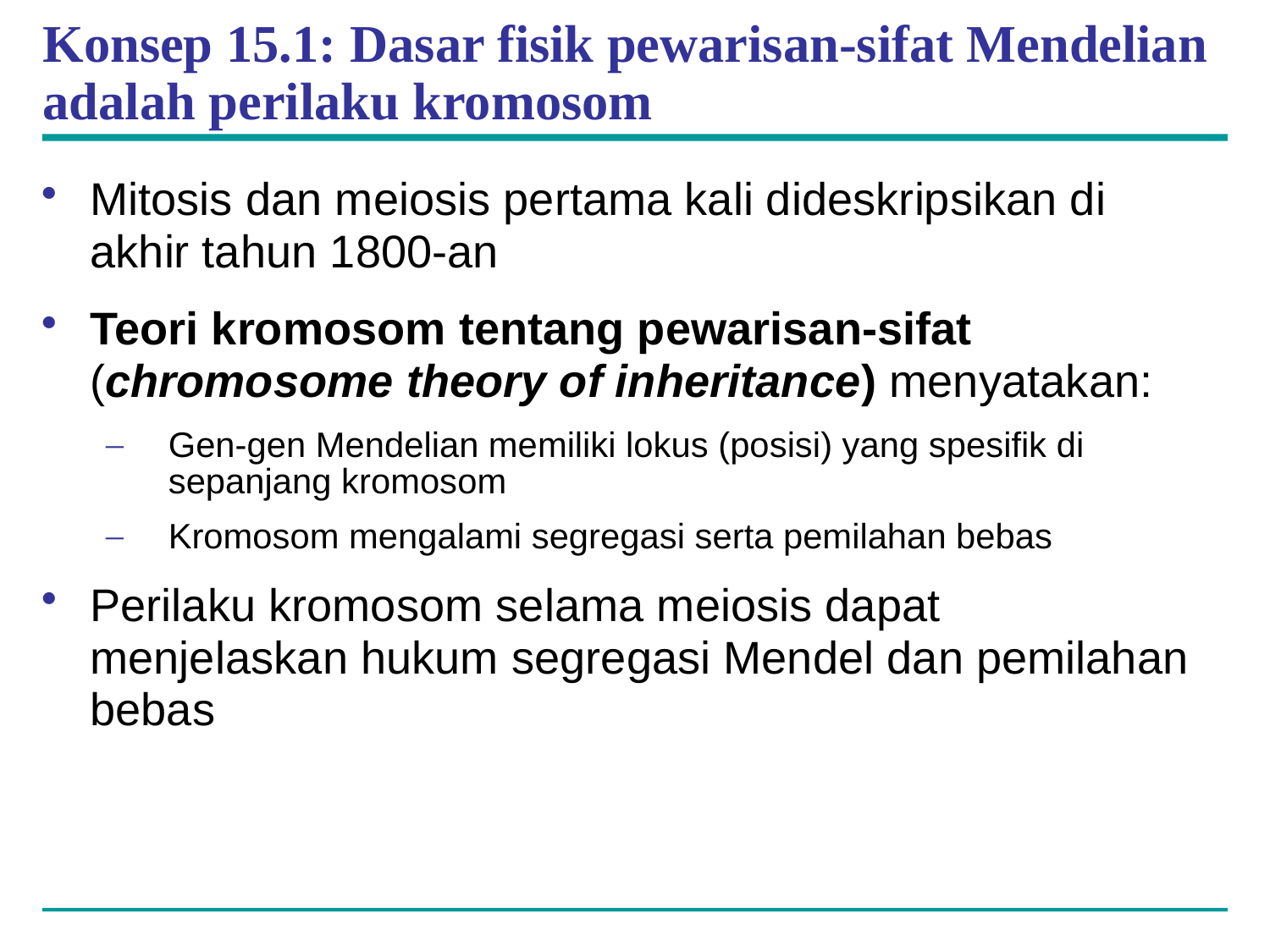

# Konsep 15.1: Dasar fisik pewarisan-sifat Mendelian adalah perilaku kromosom

Mitosis dan meiosis pertama kali dideskripsikan di akhir tahun 1800-an
Teori kromosom tentang pewarisan-sifat (chromosome theory of inheritance) menyatakan:
Gen-gen Mendelian memiliki lokus (posisi) yang spesifik di sepanjang kromosom
Kromosom mengalami segregasi serta pemilahan bebas
Perilaku kromosom selama meiosis dapat menjelaskan hukum segregasi Mendel dan pemilahan bebas